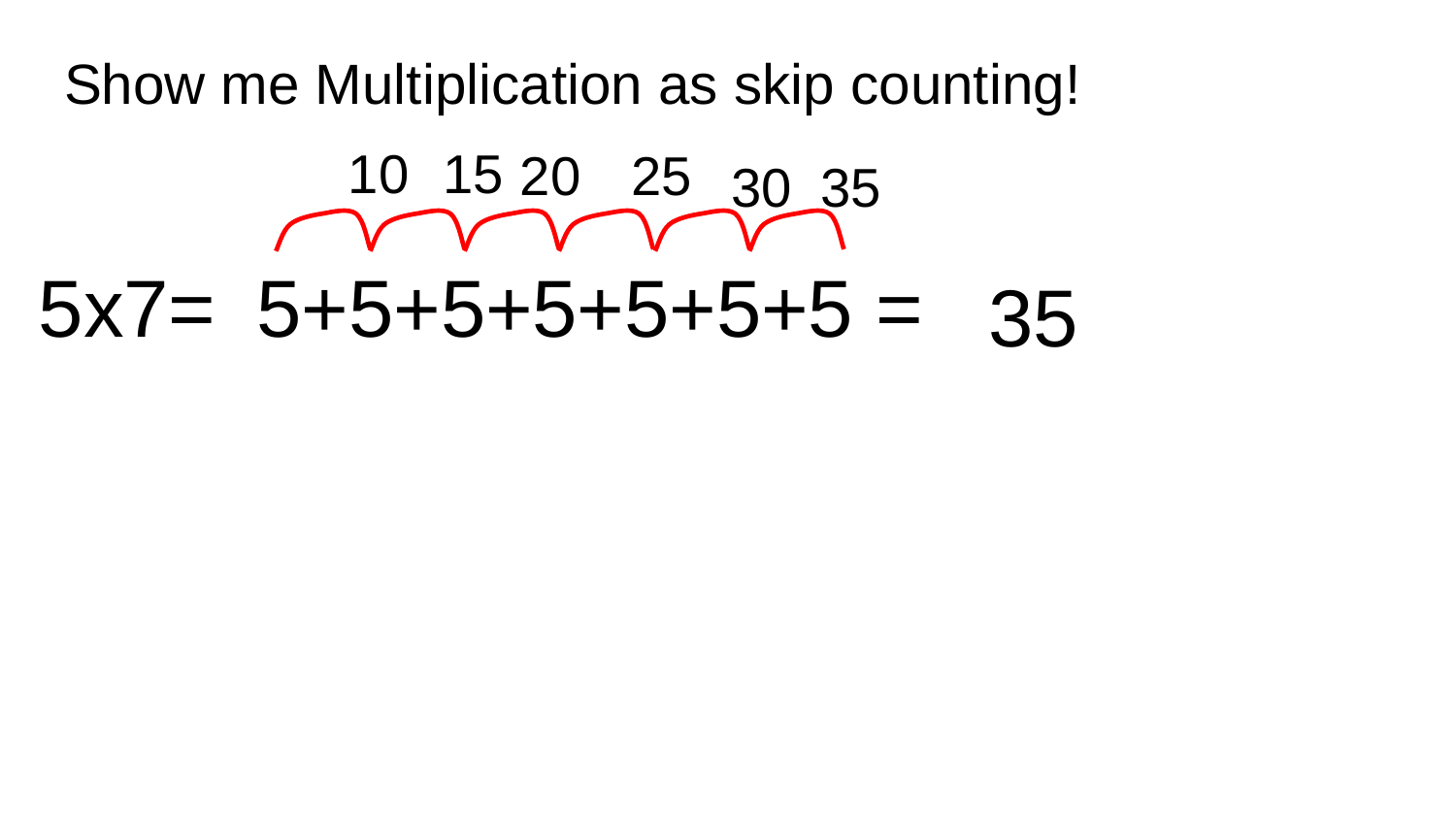

# Show me Multiplication as skip counting!
10
15
20
25
30
35

5x7=

5+5+5+5+5+5+5 =
35